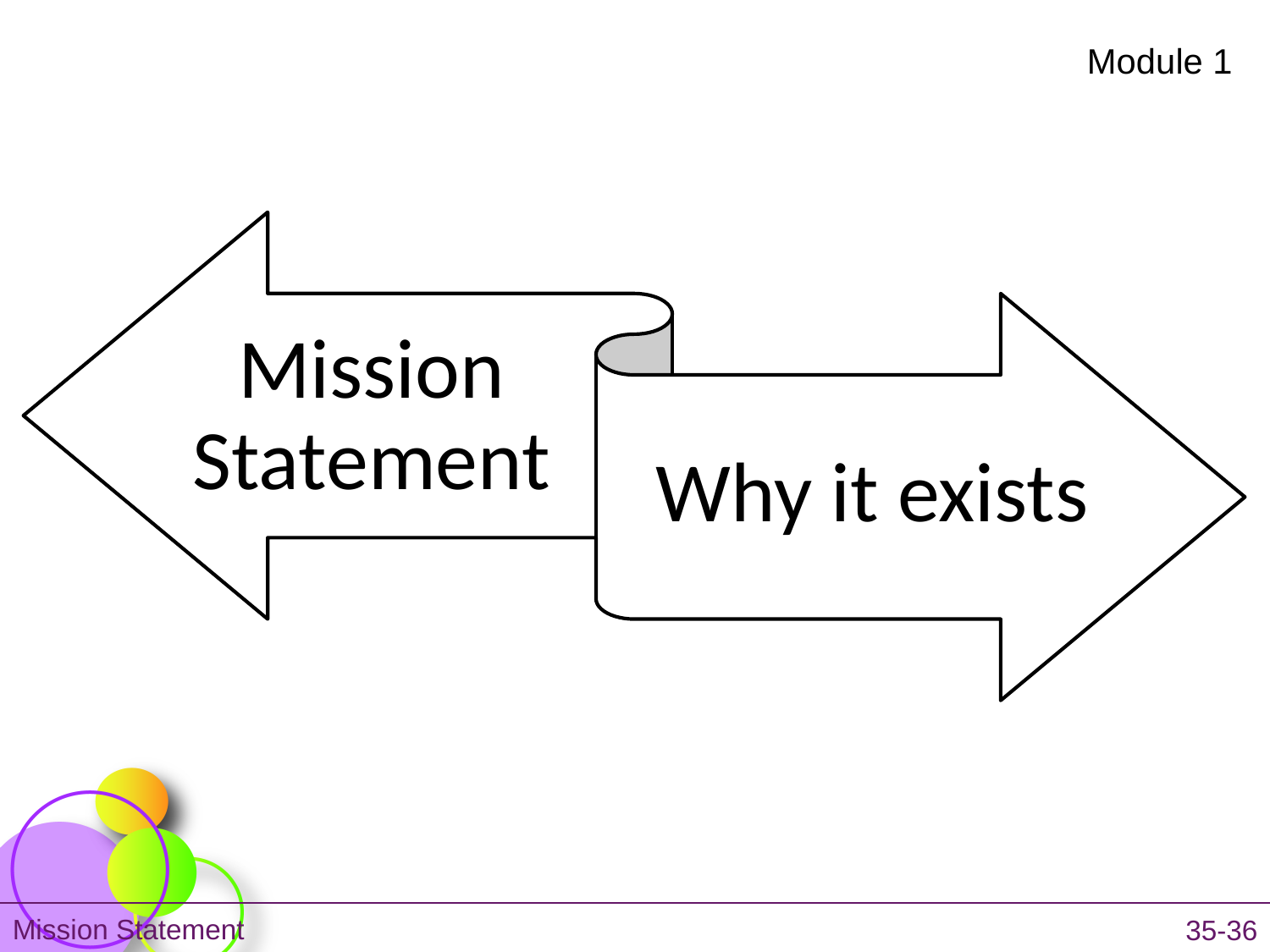

Module 1
Mission Statement
Why it exists
Mission Statement
35-36